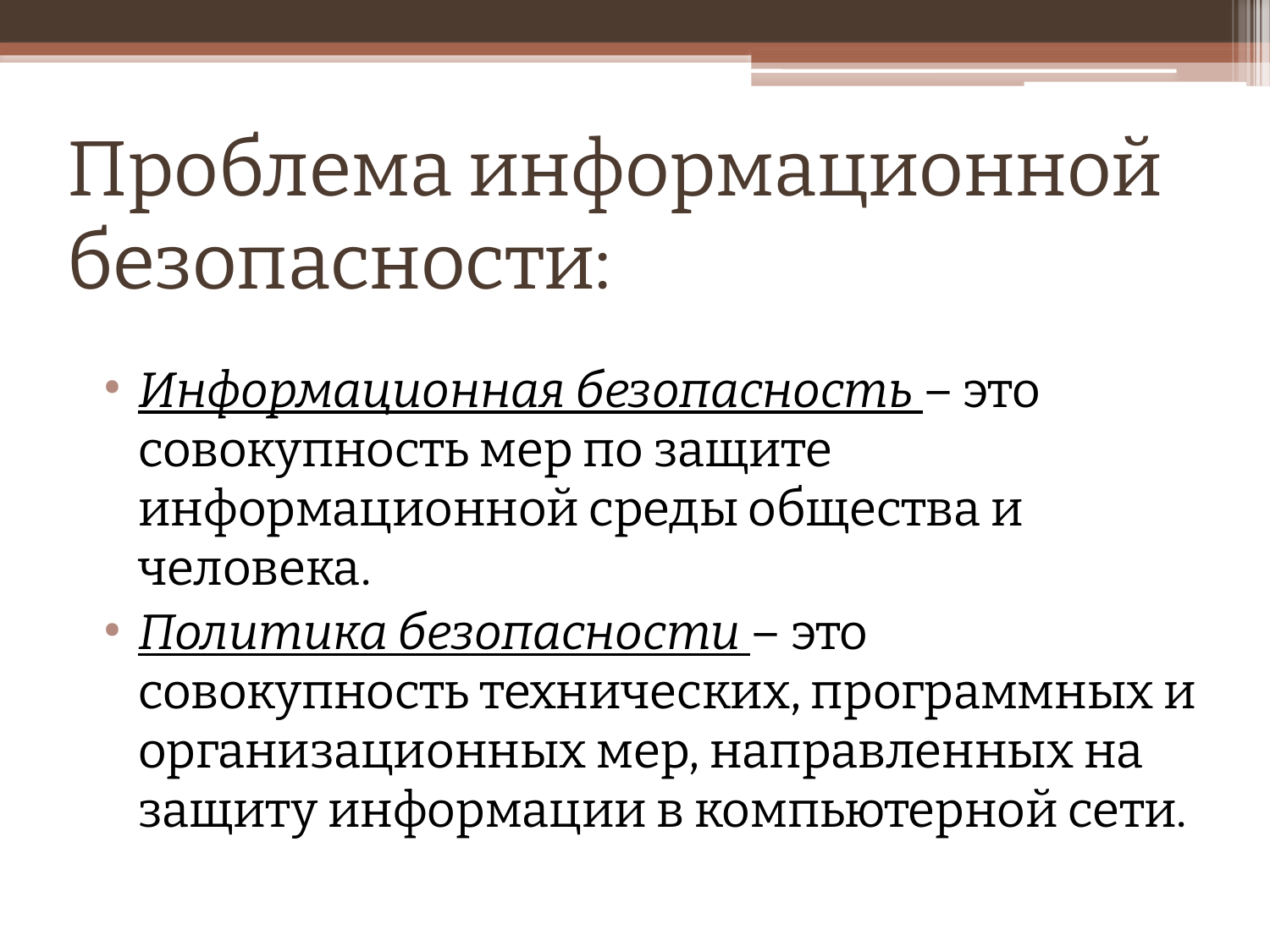

# Проблема информационной безопасности:
Информационная безопасность – это совокупность мер по защите информационной среды общества и человека.
Политика безопасности – это совокупность технических, программных и организационных мер, направленных на защиту информации в компьютерной сети.